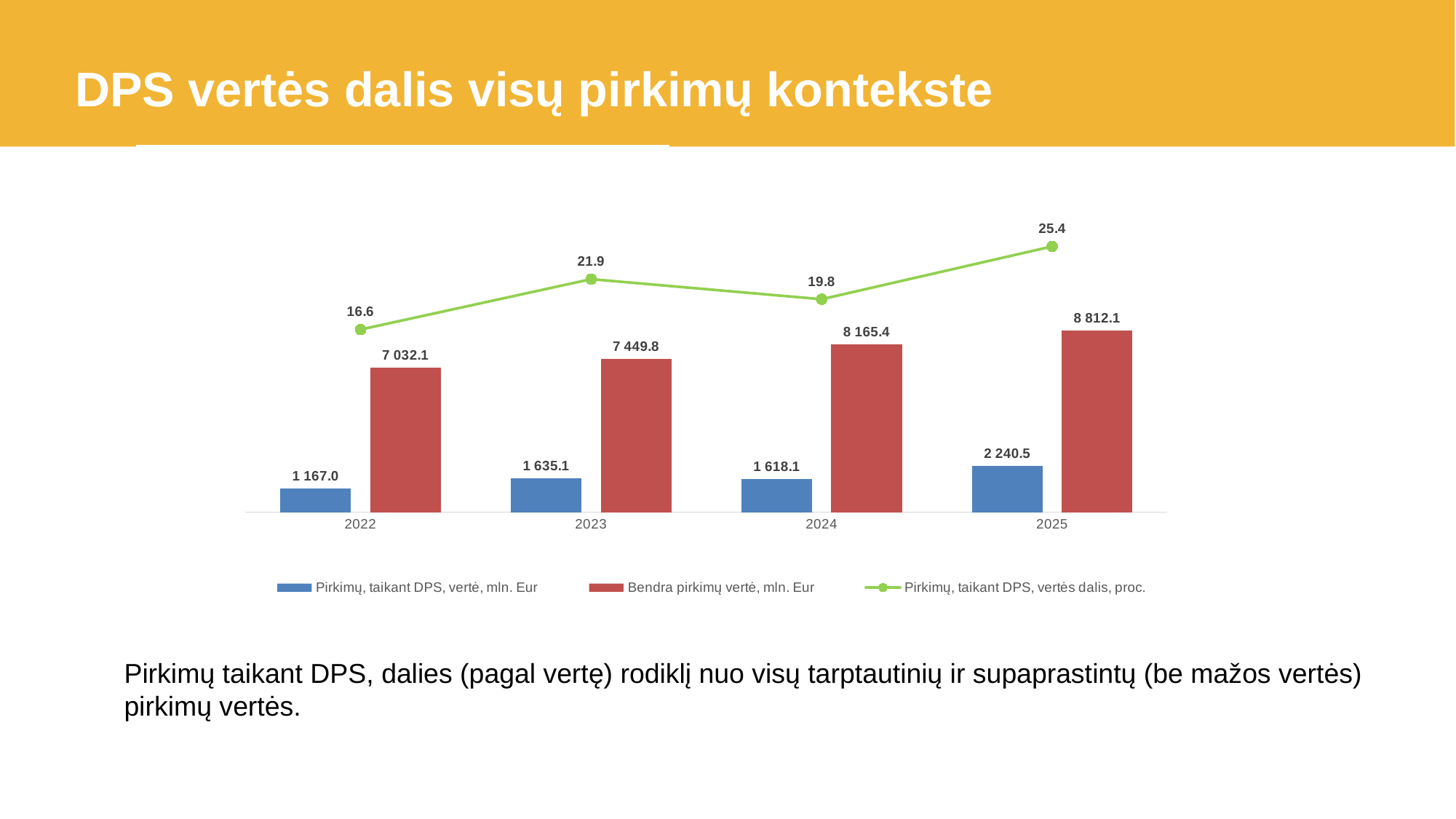

DPS vertės dalis visų pirkimų kontekste

### Chart

| Category | Pirkimų, taikant DPS, vertė, mln. Eur | Bendra pirkimų vertė, mln. Eur | Pirkimų, taikant DPS, vertės dalis, proc. |
|---|---|---|---|
| 2022 | 1167.0 | 7032.1 | 16.595327142674307 |
| 2023 | 1635.1 | 7449.8 | 21.94824022121399 |
| 2024 | 1618.1 | 8165.4 | 19.816542974012297 |
| 2025 | 2240.5 | 8812.1 | 25.425267529873697 |
Pirkimų taikant DPS, dalies (pagal vertę) rodiklį nuo visų tarptautinių ir supaprastintų (be mažos vertės)  pirkimų vertės.